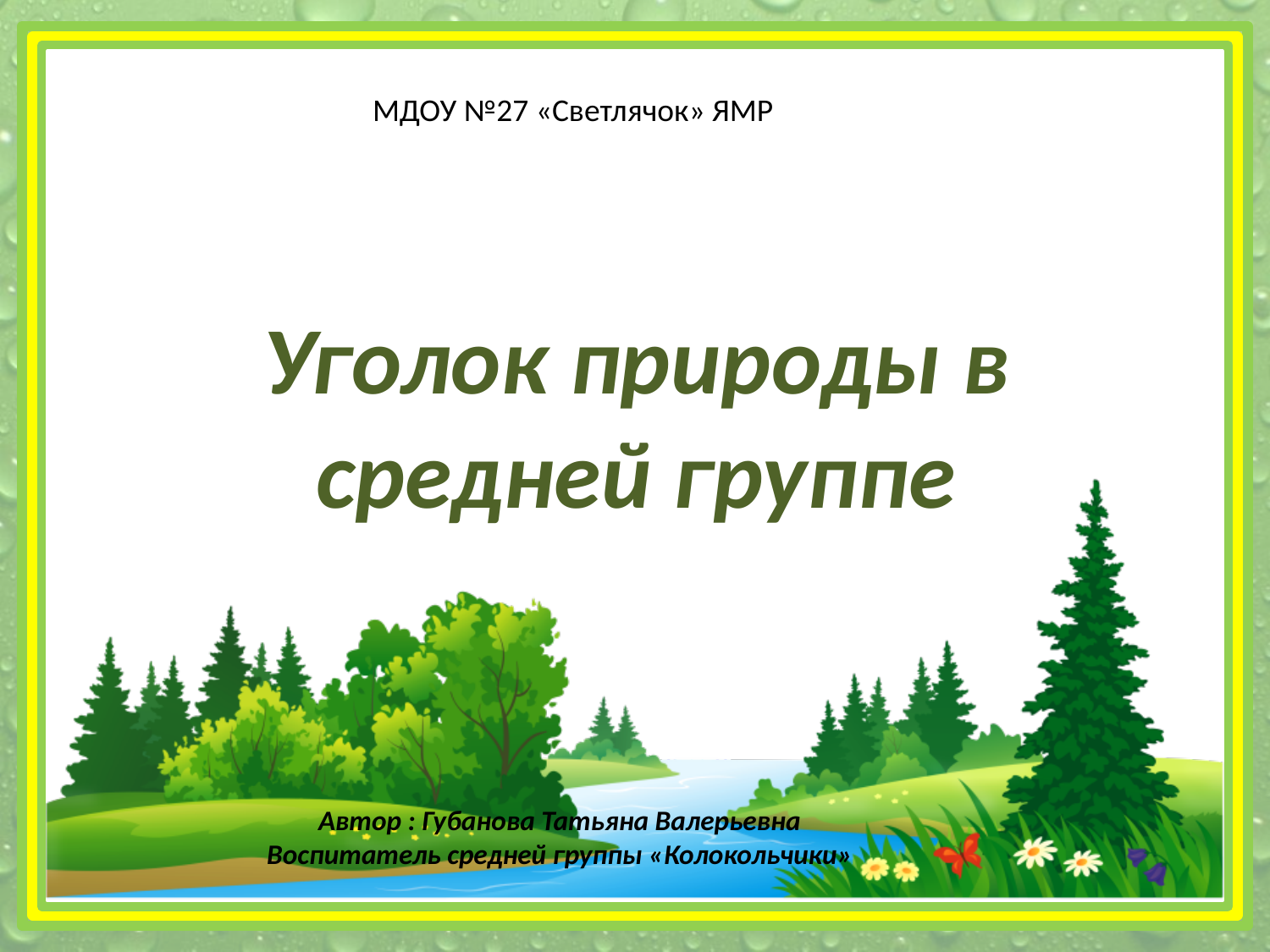

МДОУ №27 «Светлячок» ЯМР

Уголок природы в средней группе
Автор : Губанова Татьяна Валерьевна
Воспитатель средней группы «Колокольчики»